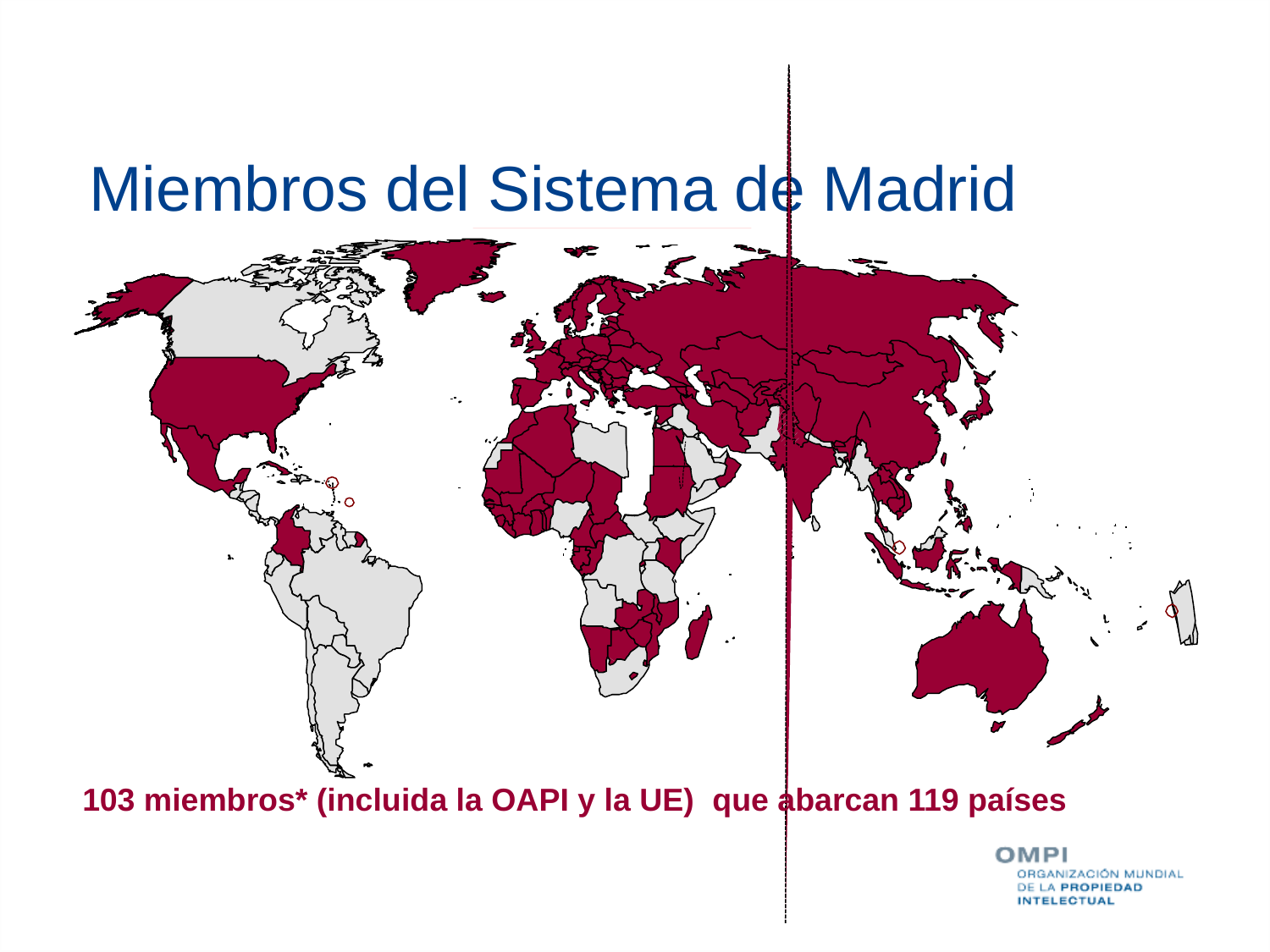

# Miembros del Sistema de Madrid

103 miembros* (incluida la OAPI y la UE)  que abarcan 119 países